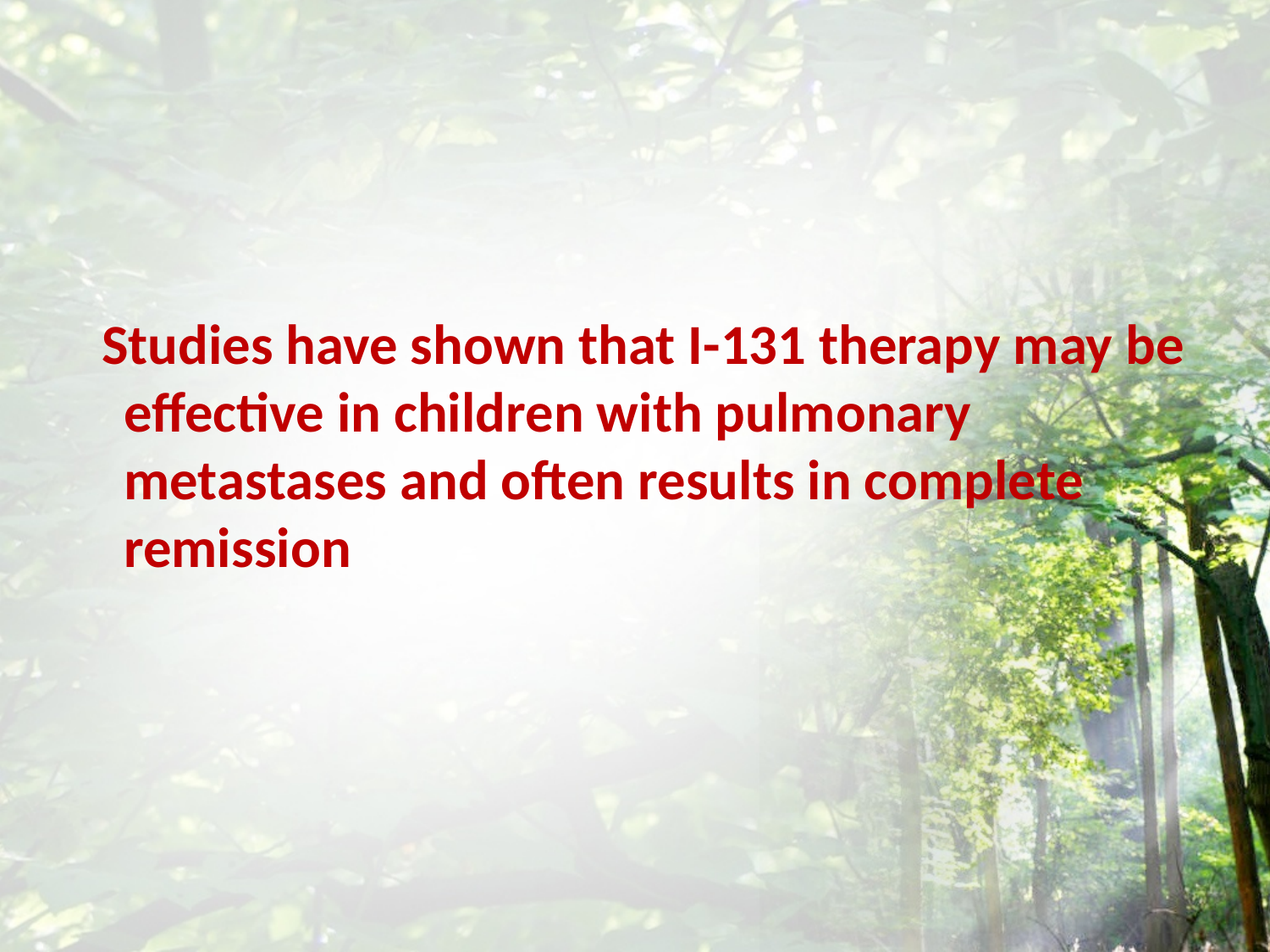

#

  Studies have shown that I-131 therapy may be effective in children with pulmonary metastases and often results in complete remission